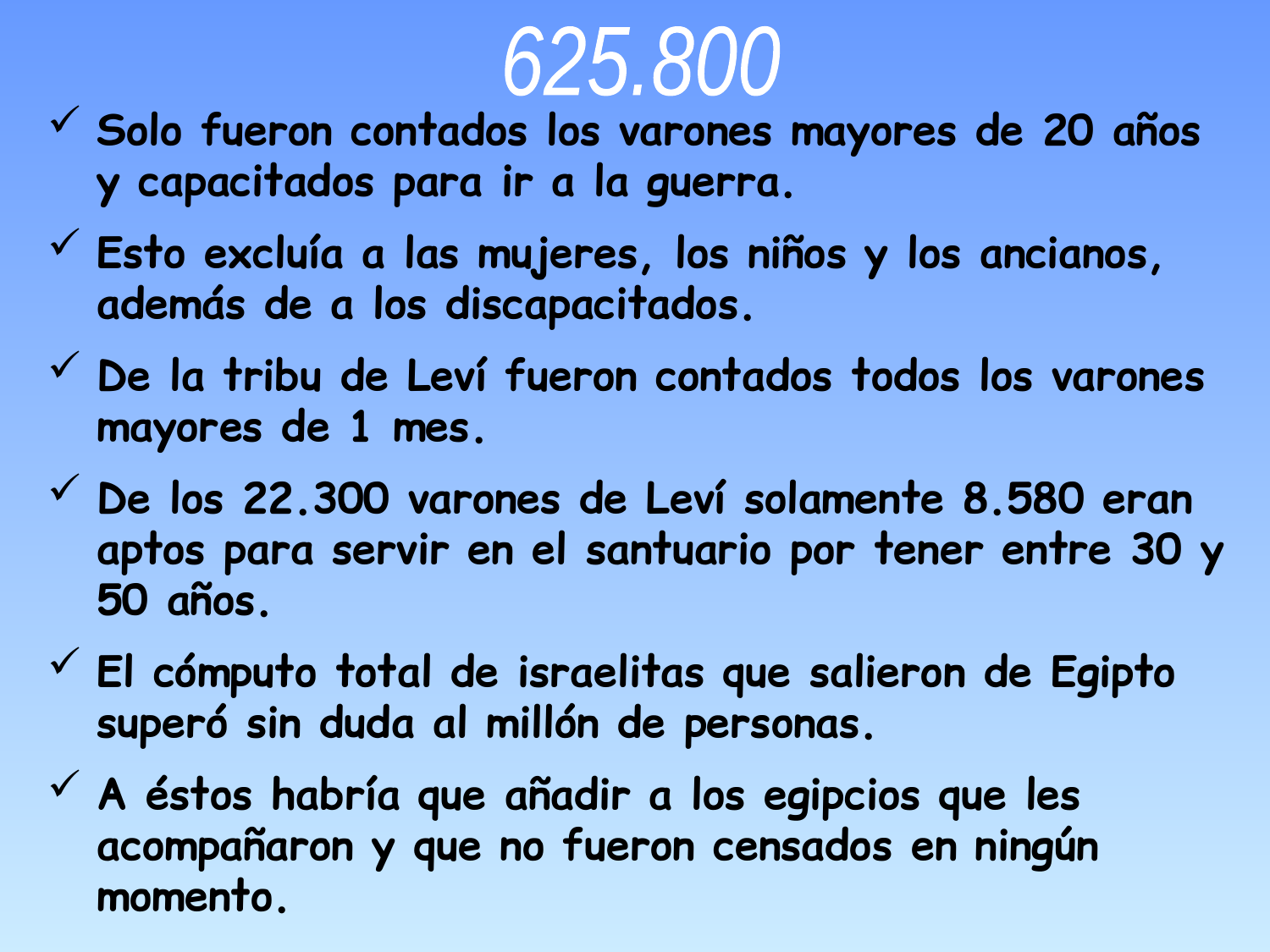

625.800
Solo fueron contados los varones mayores de 20 años y capacitados para ir a la guerra.
Esto excluía a las mujeres, los niños y los ancianos, además de a los discapacitados.
De la tribu de Leví fueron contados todos los varones mayores de 1 mes.
De los 22.300 varones de Leví solamente 8.580 eran aptos para servir en el santuario por tener entre 30 y 50 años.
El cómputo total de israelitas que salieron de Egipto superó sin duda al millón de personas.
A éstos habría que añadir a los egipcios que les acompañaron y que no fueron censados en ningún momento.